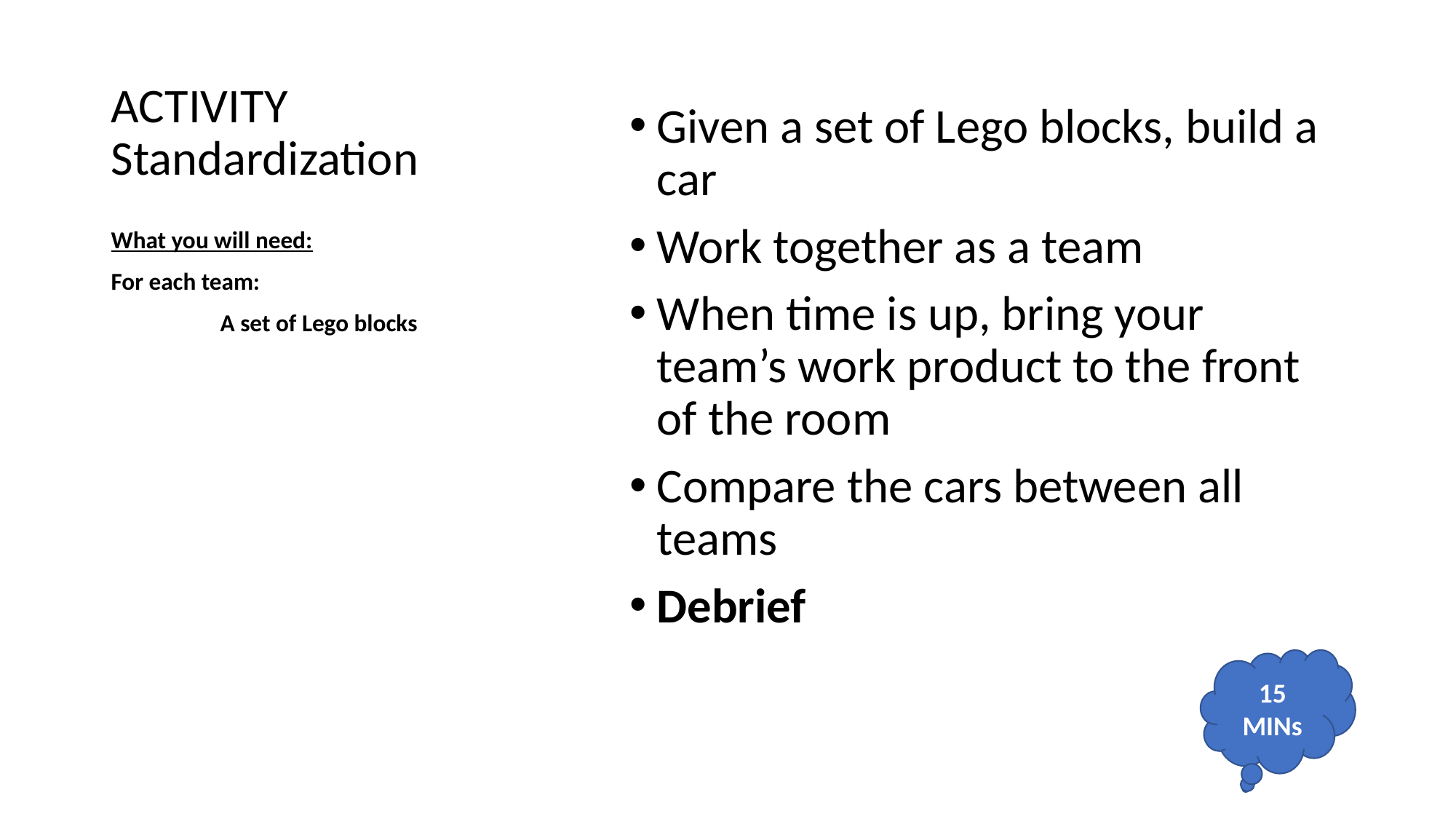

# ACTIVITY Standardization
Given a set of Lego blocks, build a car
Work together as a team
When time is up, bring your team’s work product to the front of the room
Compare the cars between all teams
Debrief
What you will need:
For each team:
	A set of Lego blocks

15 MINs